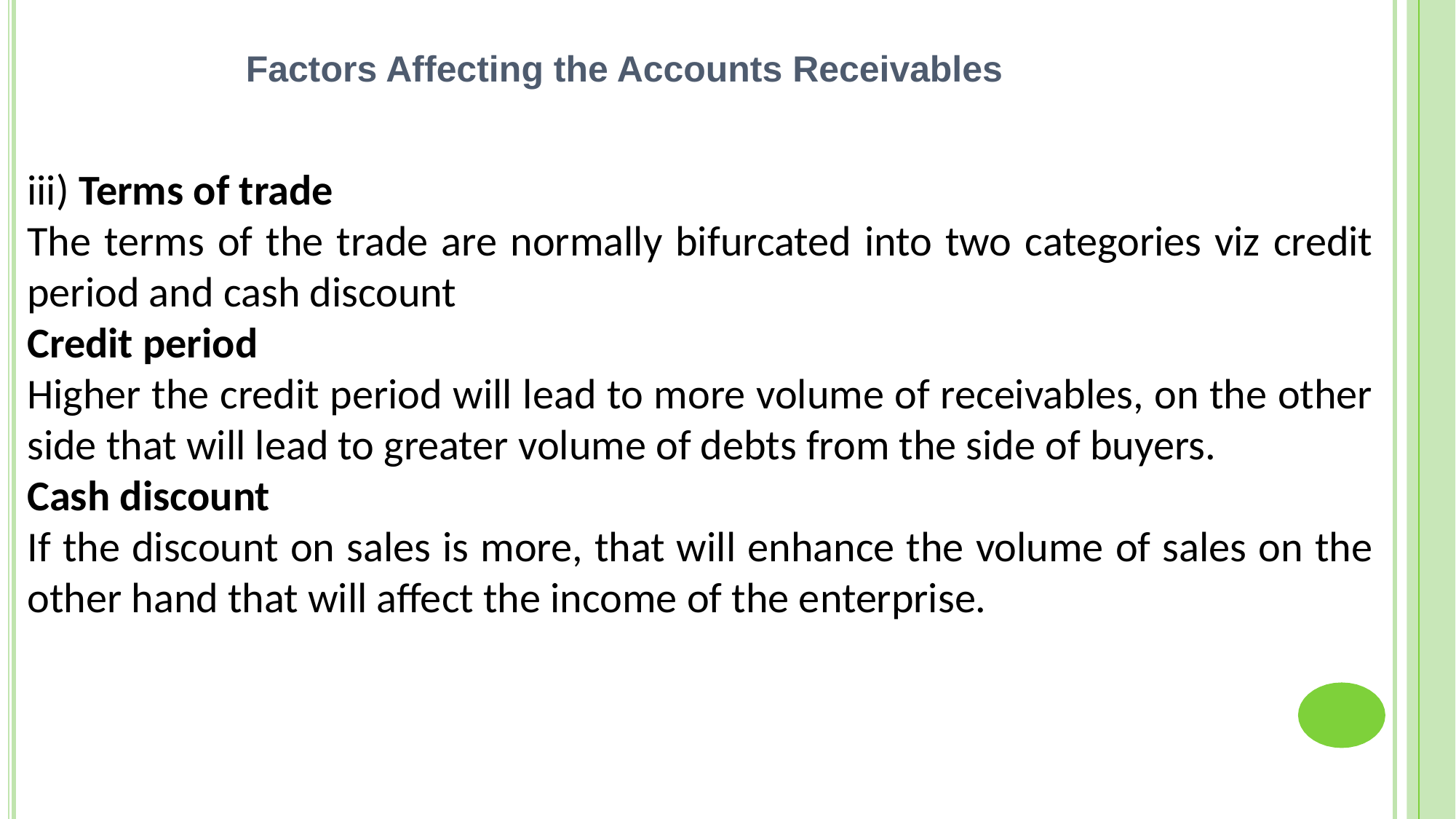

# Factors Affecting the Accounts Receivables
iii) Terms of trade
The terms of the trade are normally bifurcated into two categories viz credit period and cash discount
Credit period
Higher the credit period will lead to more volume of receivables, on the other side that will lead to greater volume of debts from the side of buyers.
Cash discount
If the discount on sales is more, that will enhance the volume of sales on the other hand that will affect the income of the enterprise.